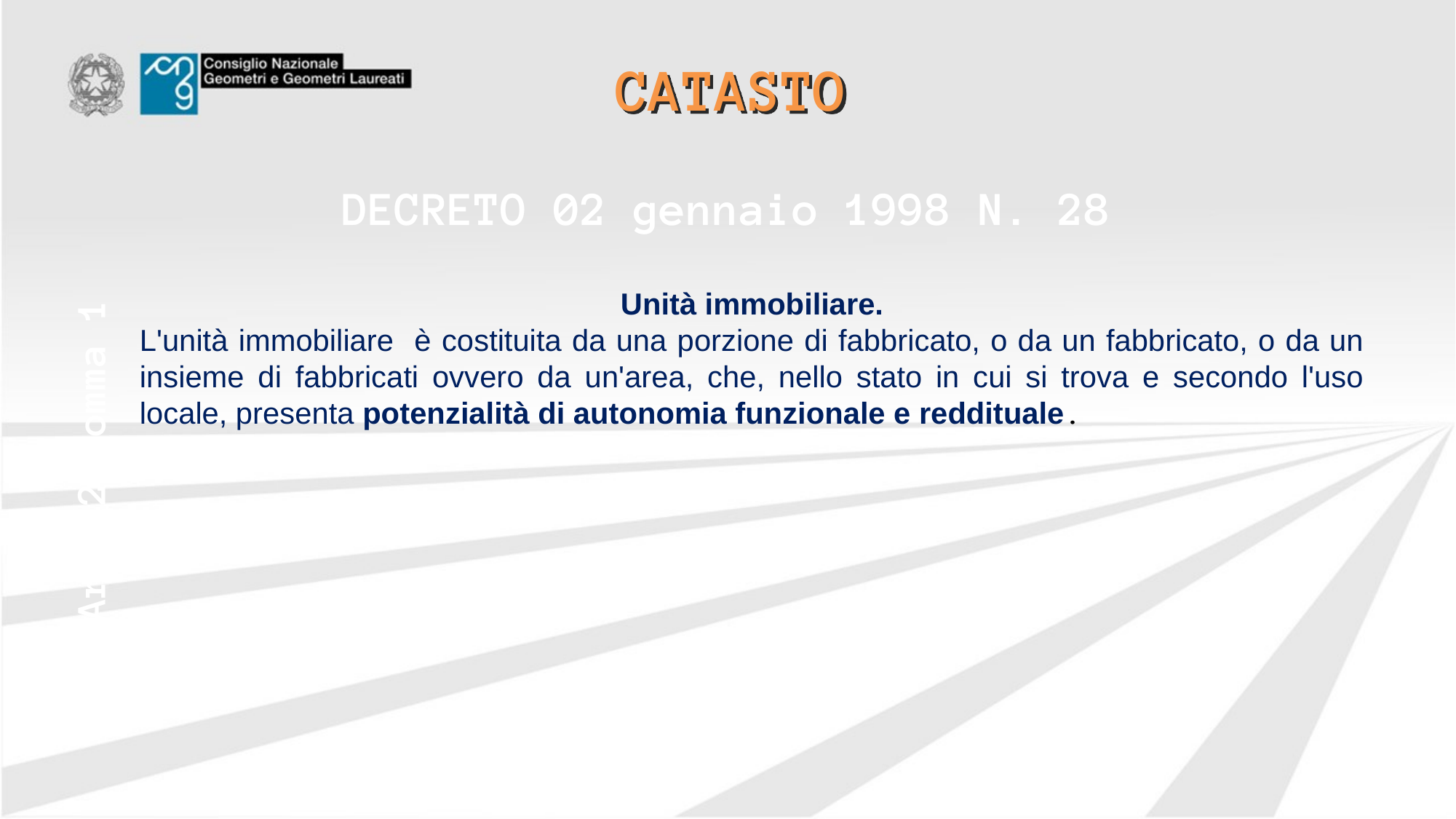

# CATASTO
DECRETO 02 gennaio 1998 N. 28
Unità immobiliare.
L'unità immobiliare  è costituita da una porzione di fabbricato, o da un fabbricato, o da un insieme di fabbricati ovvero da un'area, che, nello stato in cui si trova e secondo l'uso locale, presenta potenzialità di autonomia funzionale e reddituale.

Art. 2 comma 1